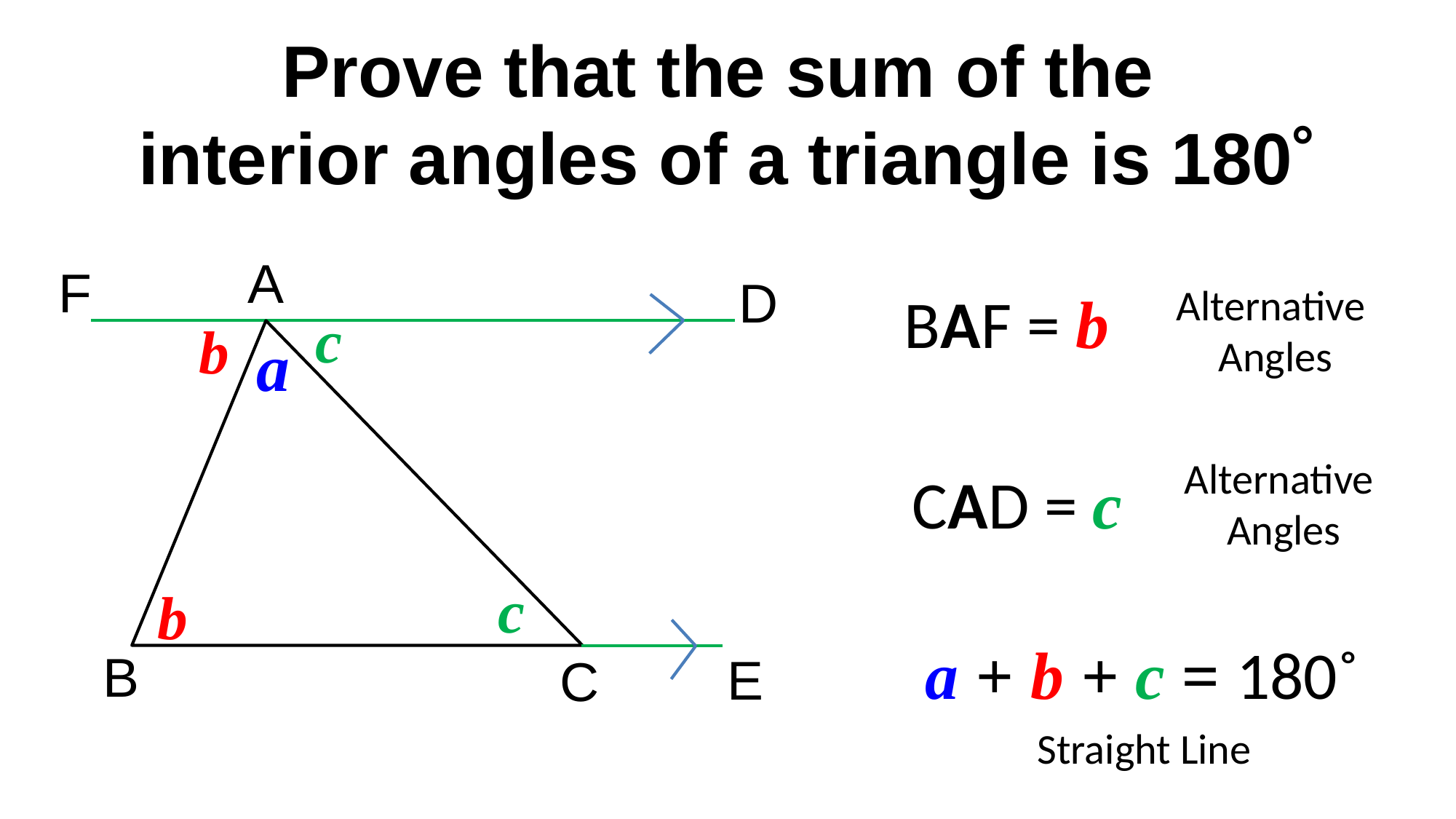

Prove that the sum of the
interior angles of a triangle is 180˚
A

B
C
F
D
Alternative
Angles
BAF = b
c
b
a
Alternative
Angles
CAD = c
c
b
a + b + c = 180˚
E
Straight Line